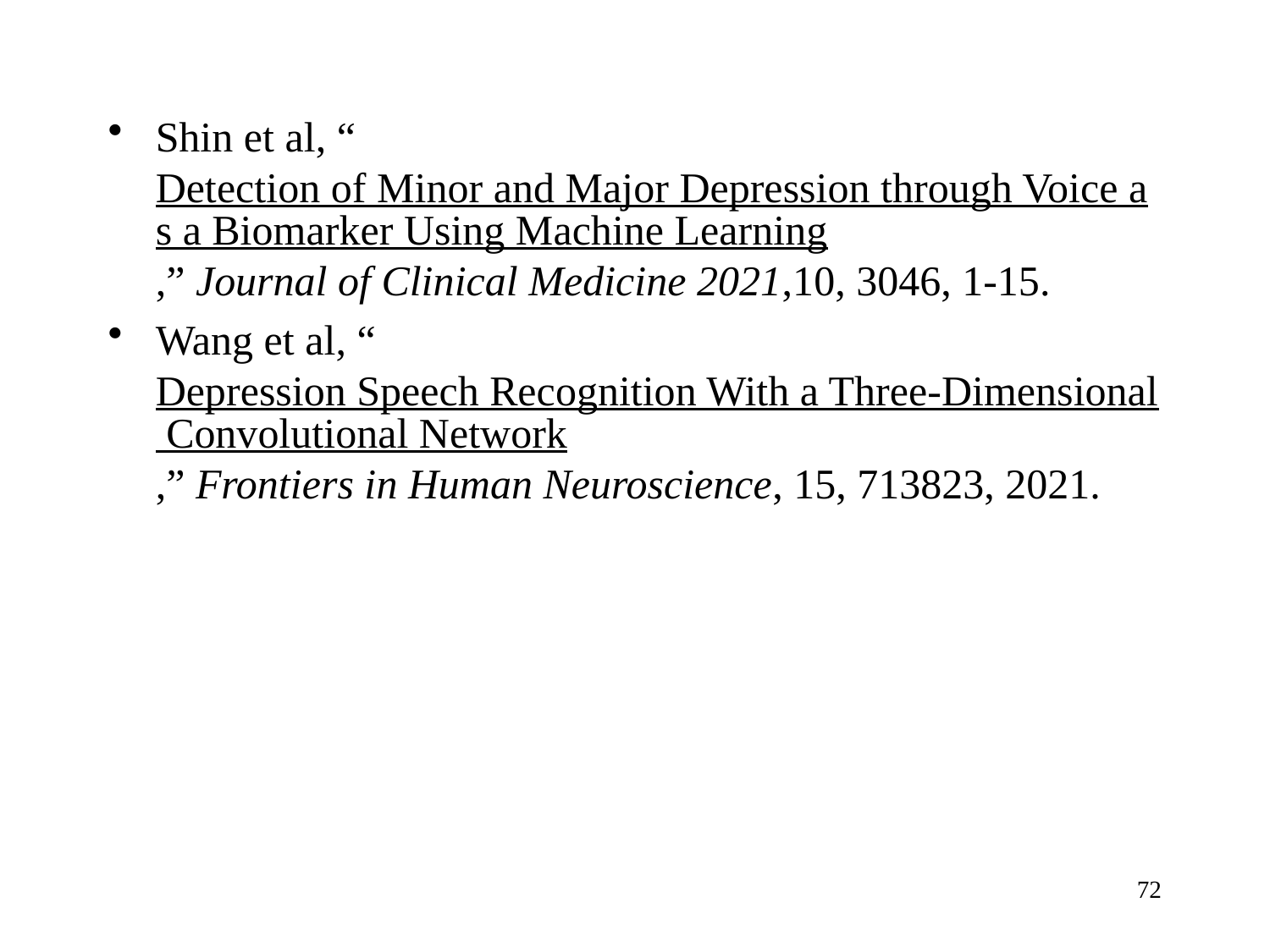

Shin et al, “Detection of Minor and Major Depression through Voice as a Biomarker Using Machine Learning,” Journal of Clinical Medicine 2021,10, 3046, 1-15.
Wang et al, “Depression Speech Recognition With a Three-Dimensional Convolutional Network,” Frontiers in Human Neuroscience, 15, 713823, 2021.

72